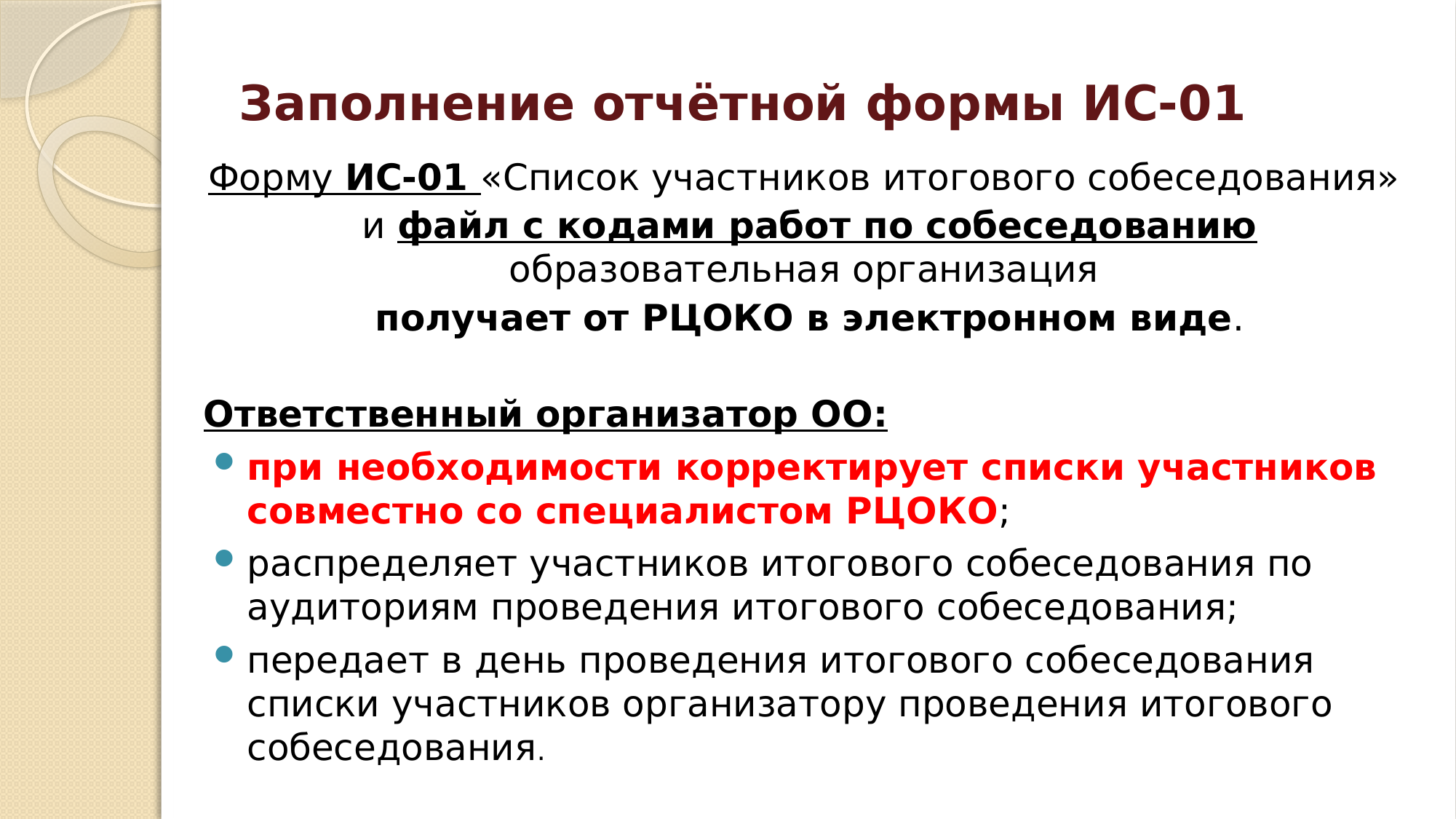

# Заполнение отчётной формы ИС-01
Форму ИС-01 «Список участников итогового собеседования»
и файл с кодами работ по собеседованию образовательная организация
получает от РЦОКО в электронном виде.

Ответственный организатор ОО:
при необходимости корректирует списки участников совместно со специалистом РЦОКО;
распределяет участников итогового собеседования по аудиториям проведения итогового собеседования;
передает в день проведения итогового собеседования списки участников организатору проведения итогового собеседования.